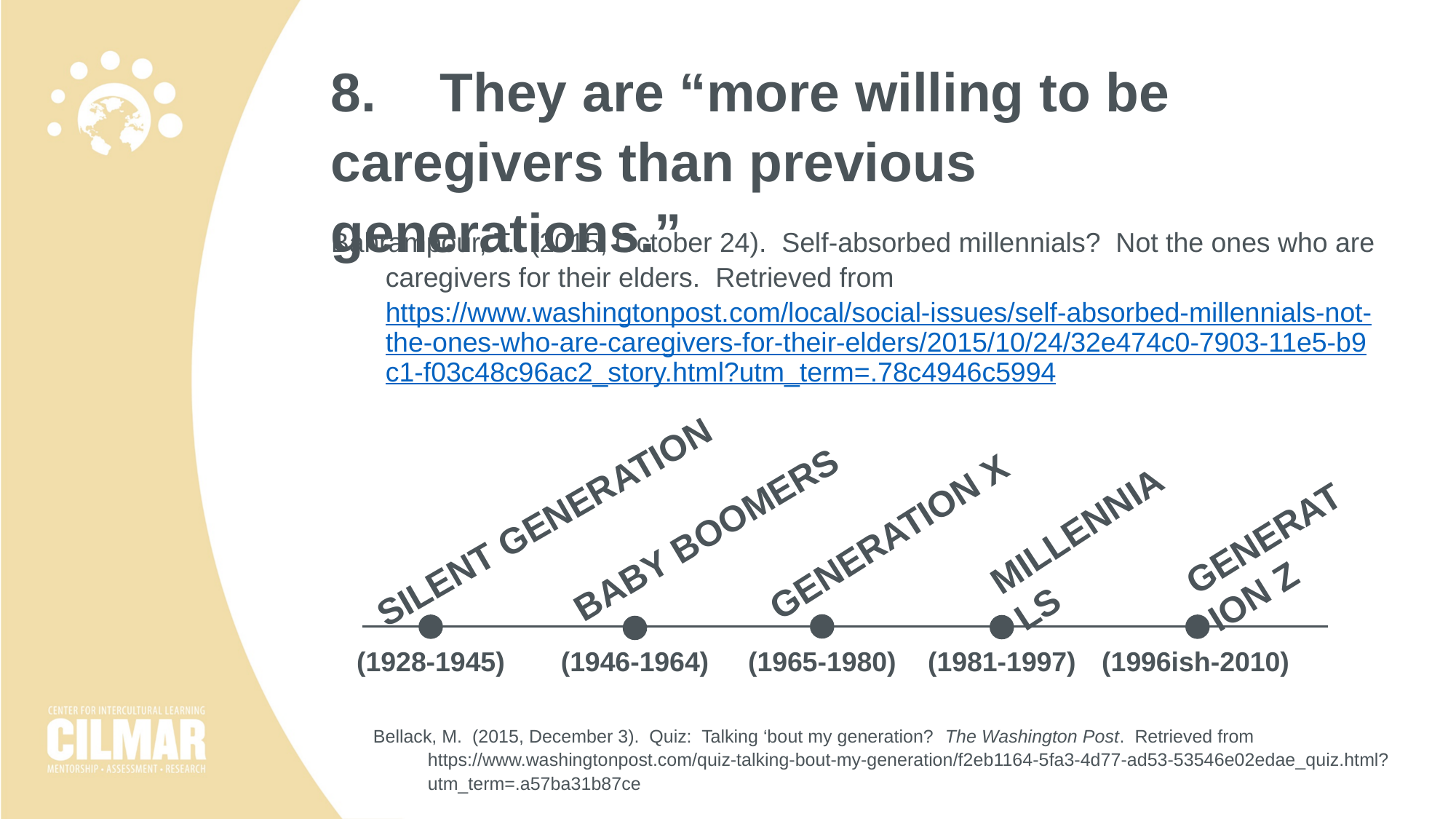

8.	They are “more willing to be caregivers than previous generations.”
Bahrampour, T.  (2015, October 24).  Self-absorbed millennials?  Not the ones who are caregivers for their elders.  Retrieved from https://www.washingtonpost.com/local/social-issues/self-absorbed-millennials-not-the-ones-who-are-caregivers-for-their-elders/2015/10/24/32e474c0-7903-11e5-b9c1-f03c48c96ac2_story.html?utm_term=.78c4946c5994
SILENT GENERATION
BABY BOOMERS
GENERATION Z
GENERATION X

(1928-1945)
(1946-1964)
(1965-1980)
(1996ish-2010)
MILLENNIALS

(1981-1997)
Bellack, M.  (2015, December 3).  Quiz:  Talking ‘bout my generation?  The Washington Post.  Retrieved from https://www.washingtonpost.com/quiz-talking-bout-my-generation/f2eb1164-5fa3-4d77-ad53-53546e02edae_quiz.html?utm_term=.a57ba31b87ce